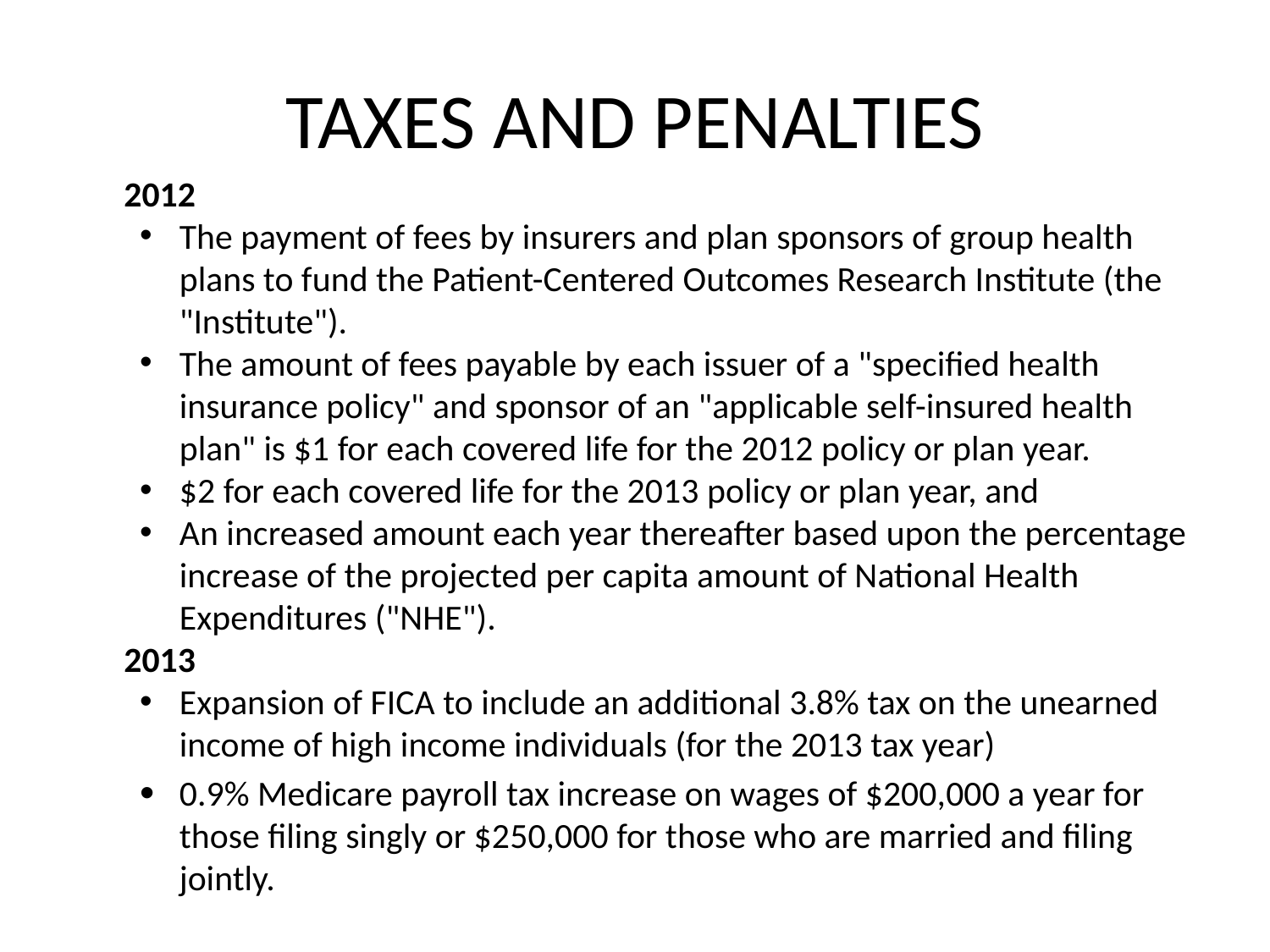

# TAXES AND PENALTIES
	2012
The payment of fees by insurers and plan sponsors of group health plans to fund the Patient-Centered Outcomes Research Institute (the "Institute").
The amount of fees payable by each issuer of a "specified health insurance policy" and sponsor of an "applicable self-insured health plan" is $1 for each covered life for the 2012 policy or plan year.
$2 for each covered life for the 2013 policy or plan year, and
An increased amount each year thereafter based upon the percentage increase of the projected per capita amount of National Health Expenditures ("NHE").
	2013
Expansion of FICA to include an additional 3.8% tax on the unearned income of high income individuals (for the 2013 tax year)
0.9% Medicare payroll tax increase on wages of $200,000 a year for those filing singly or $250,000 for those who are married and filing jointly.